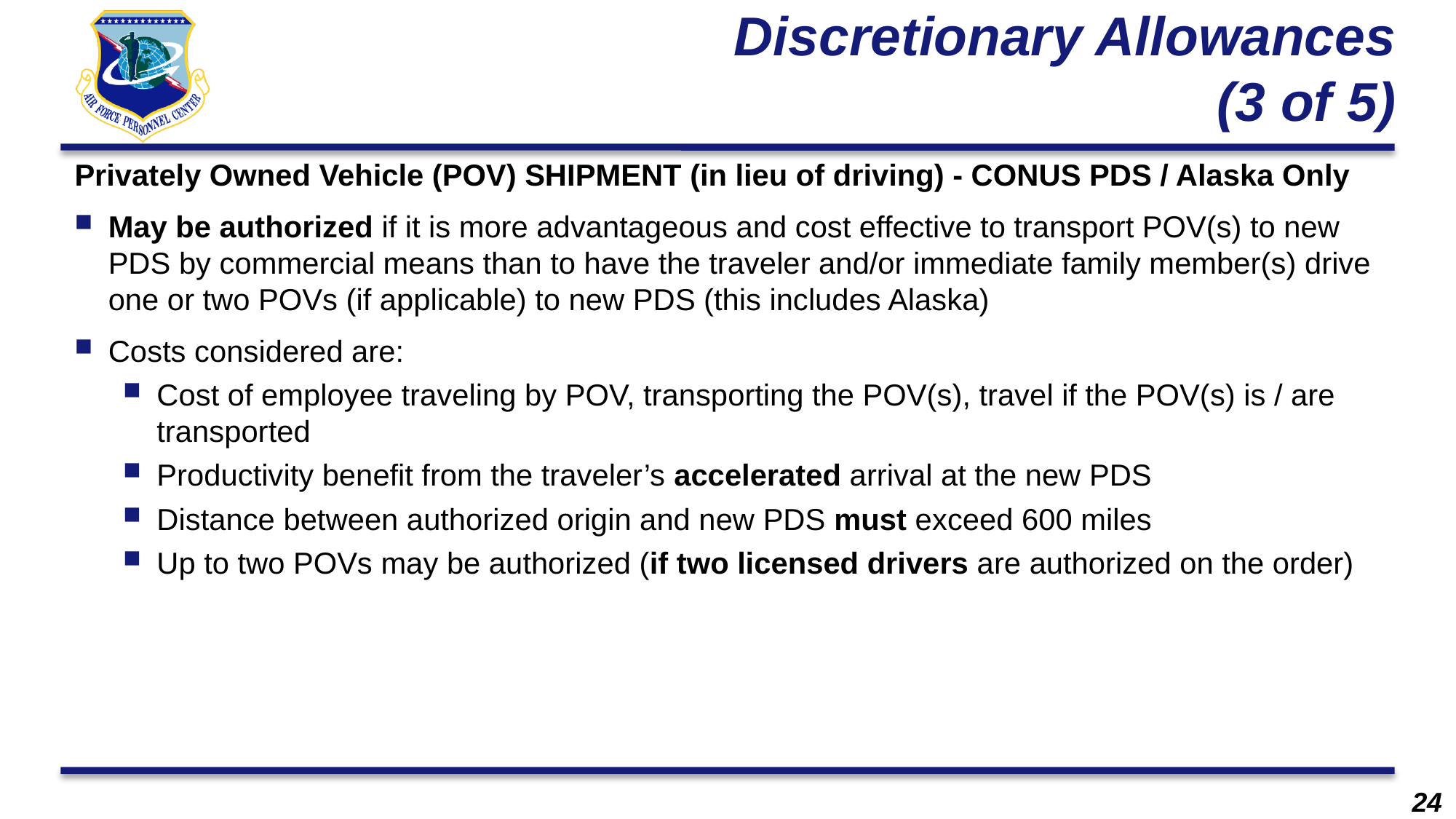

# Discretionary Allowances (3 of 5)
Privately Owned Vehicle (POV) SHIPMENT (in lieu of driving) - CONUS PDS / Alaska Only
May be authorized if it is more advantageous and cost effective to transport POV(s) to new PDS by commercial means than to have the traveler and/or immediate family member(s) drive one or two POVs (if applicable) to new PDS (this includes Alaska)
Costs considered are:
Cost of employee traveling by POV, transporting the POV(s), travel if the POV(s) is / are transported
Productivity benefit from the traveler’s accelerated arrival at the new PDS
Distance between authorized origin and new PDS must exceed 600 miles
Up to two POVs may be authorized (if two licensed drivers are authorized on the order)

24